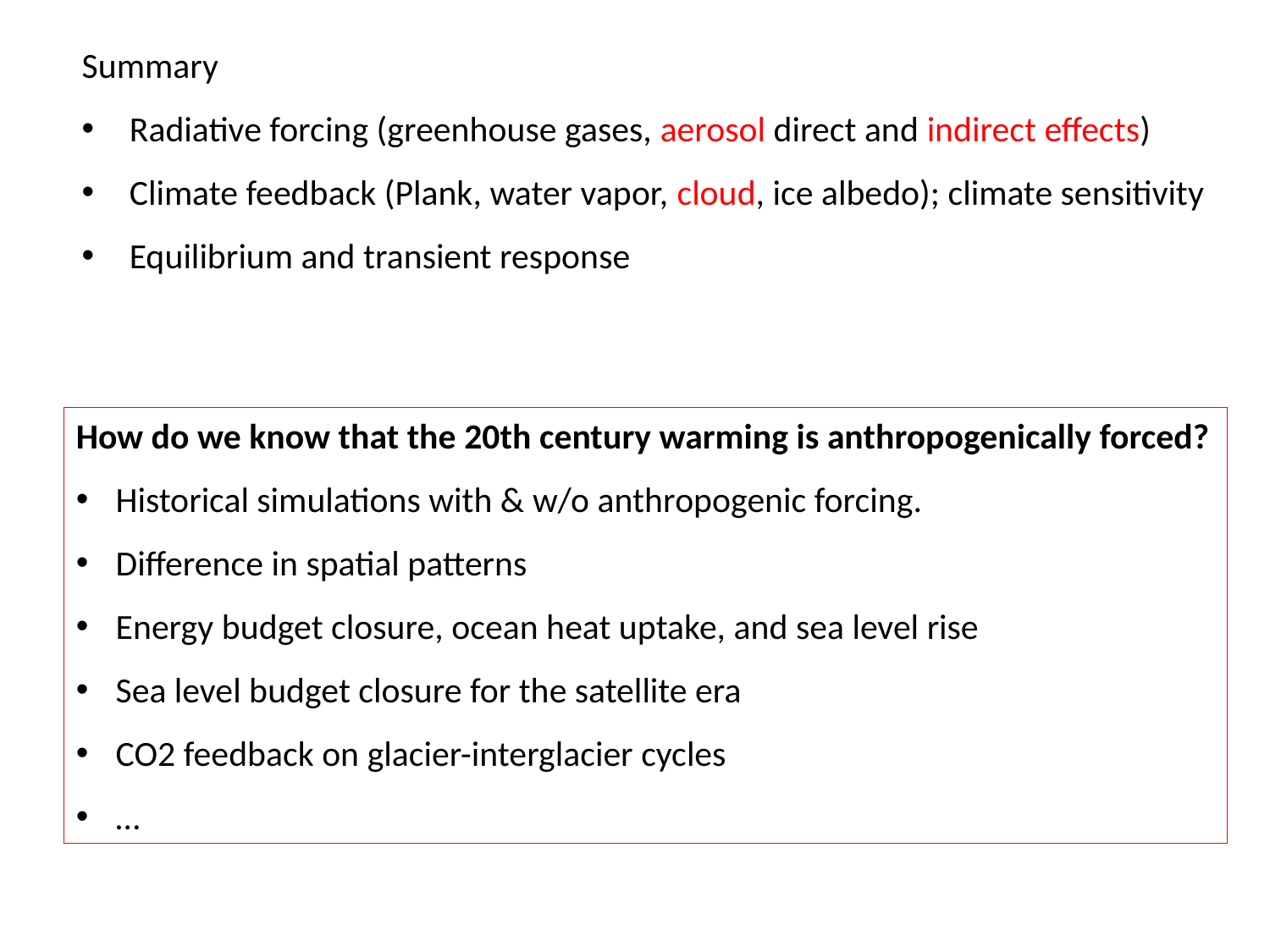

Summary
Radiative forcing (greenhouse gases, aerosol direct and indirect effects)
Climate feedback (Plank, water vapor, cloud, ice albedo); climate sensitivity
Equilibrium and transient response

How do we know that the 20th century warming is anthropogenically forced?
Historical simulations with & w/o anthropogenic forcing.
Difference in spatial patterns
Energy budget closure, ocean heat uptake, and sea level rise
Sea level budget closure for the satellite era
CO2 feedback on glacier-interglacier cycles
…